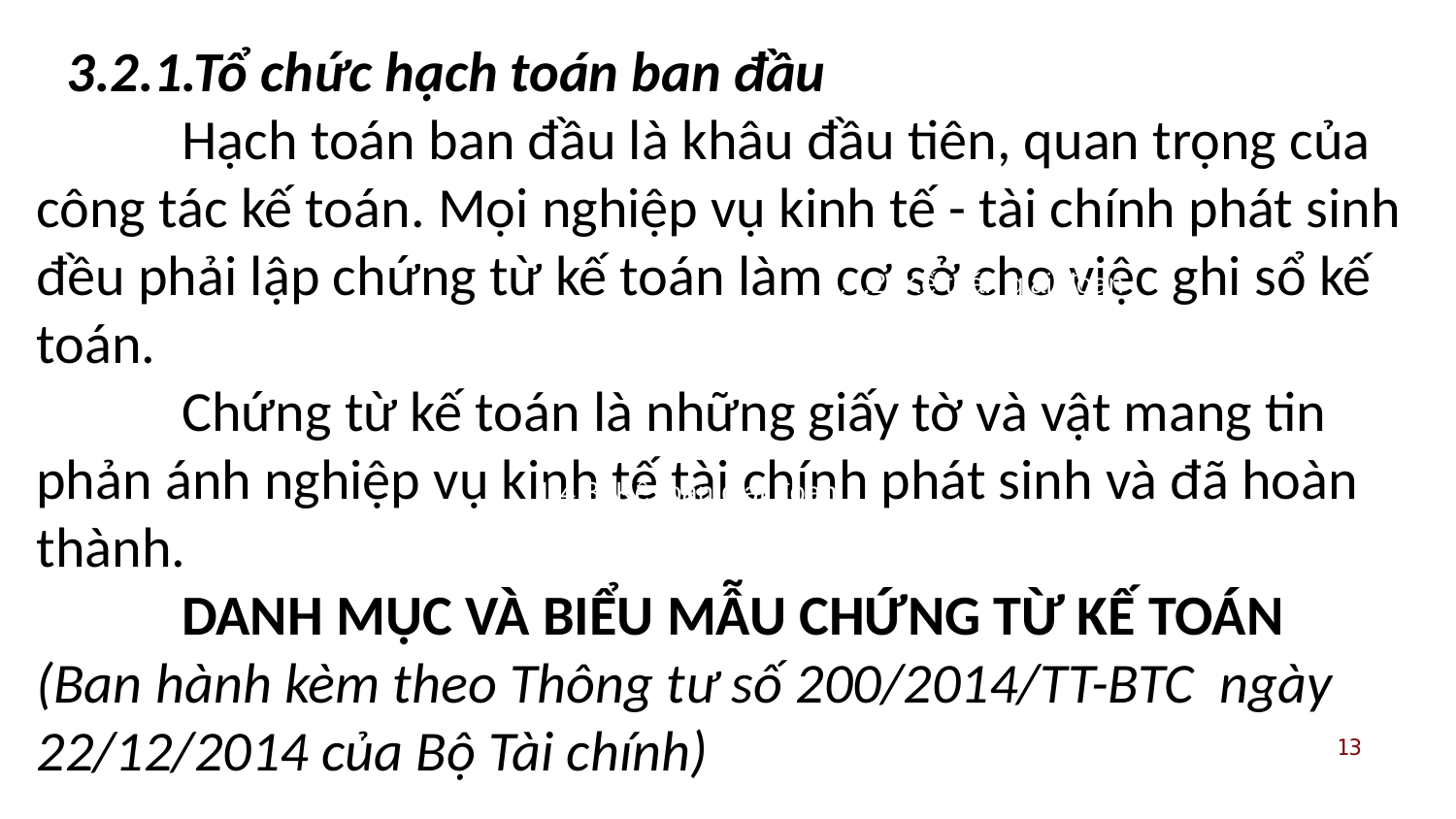

1. 3.2.1.Tổ chức hạch toán ban đầu
	Hạch toán ban đầu là khâu đầu tiên, quan trọng của công tác kế toán. Mọi nghiệp vụ kinh tế - tài chính phát sinh đều phải lập chứng từ kế toán làm cơ sở cho việc ghi sổ kế toán.
	Chứng từ kế toán là những giấy tờ và vật mang tin phản ánh nghiệp vụ kinh tế tài chính phát sinh và đã hoàn thành.
	DANH MỤC VÀ BIỂU MẪU CHỨNG TỪ KẾ TOÁN
(Ban hành kèm theo Thông tư số 200/2014/TT-BTC  ngày 22/12/2014 của Bộ Tài chính)
4.1. Tài khoản sử dụng
1.4.2. Kế toán giai đoạn  thu mua hàng hóa
1.4.3. Kế toán giai đoạn  tiêu thụ hàng hóa
13